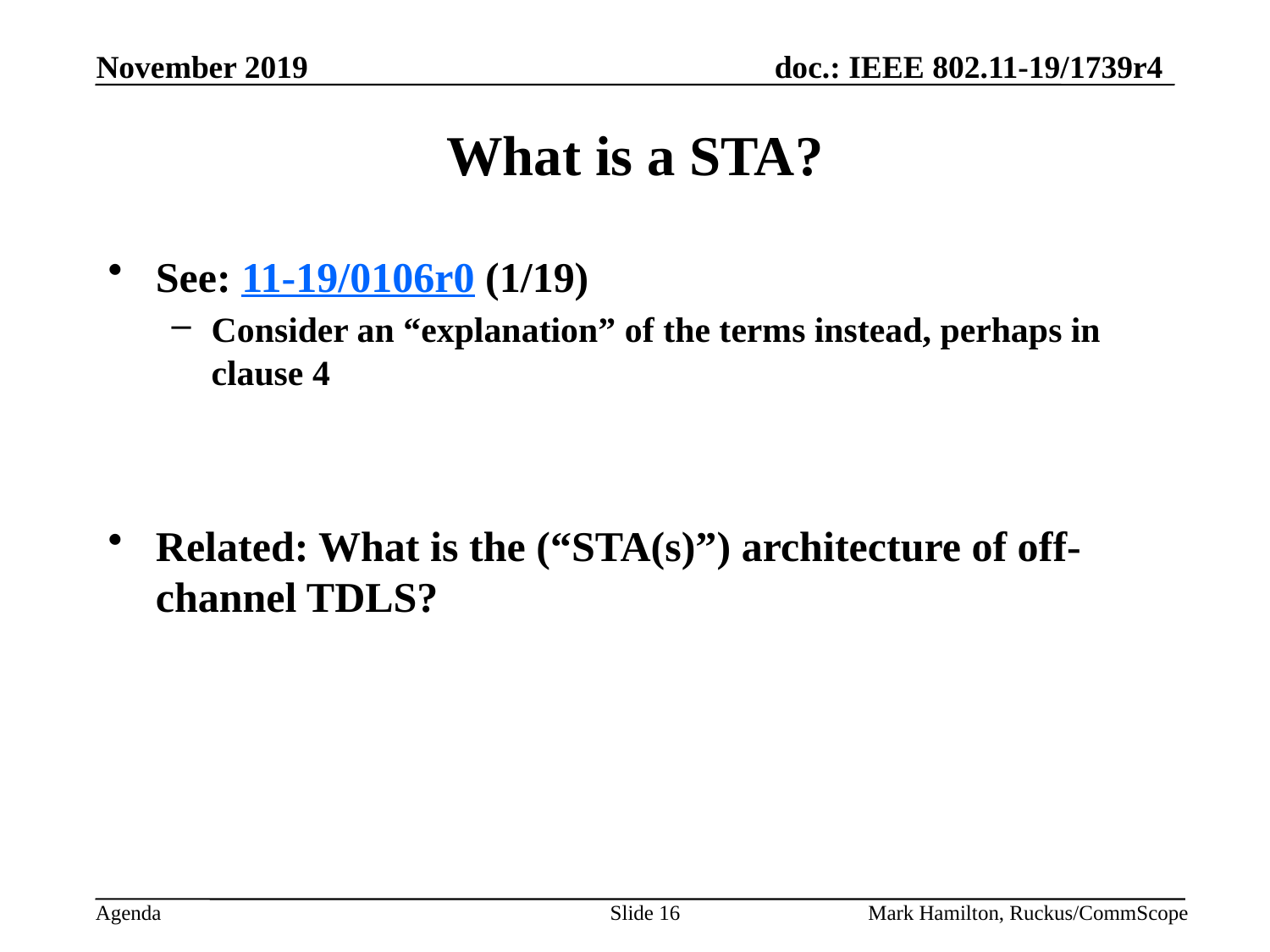

# What is a STA?
See: 11-19/0106r0 (1/19)
Consider an “explanation” of the terms instead, perhaps in clause 4

Related: What is the (“STA(s)”) architecture of off-channel TDLS?